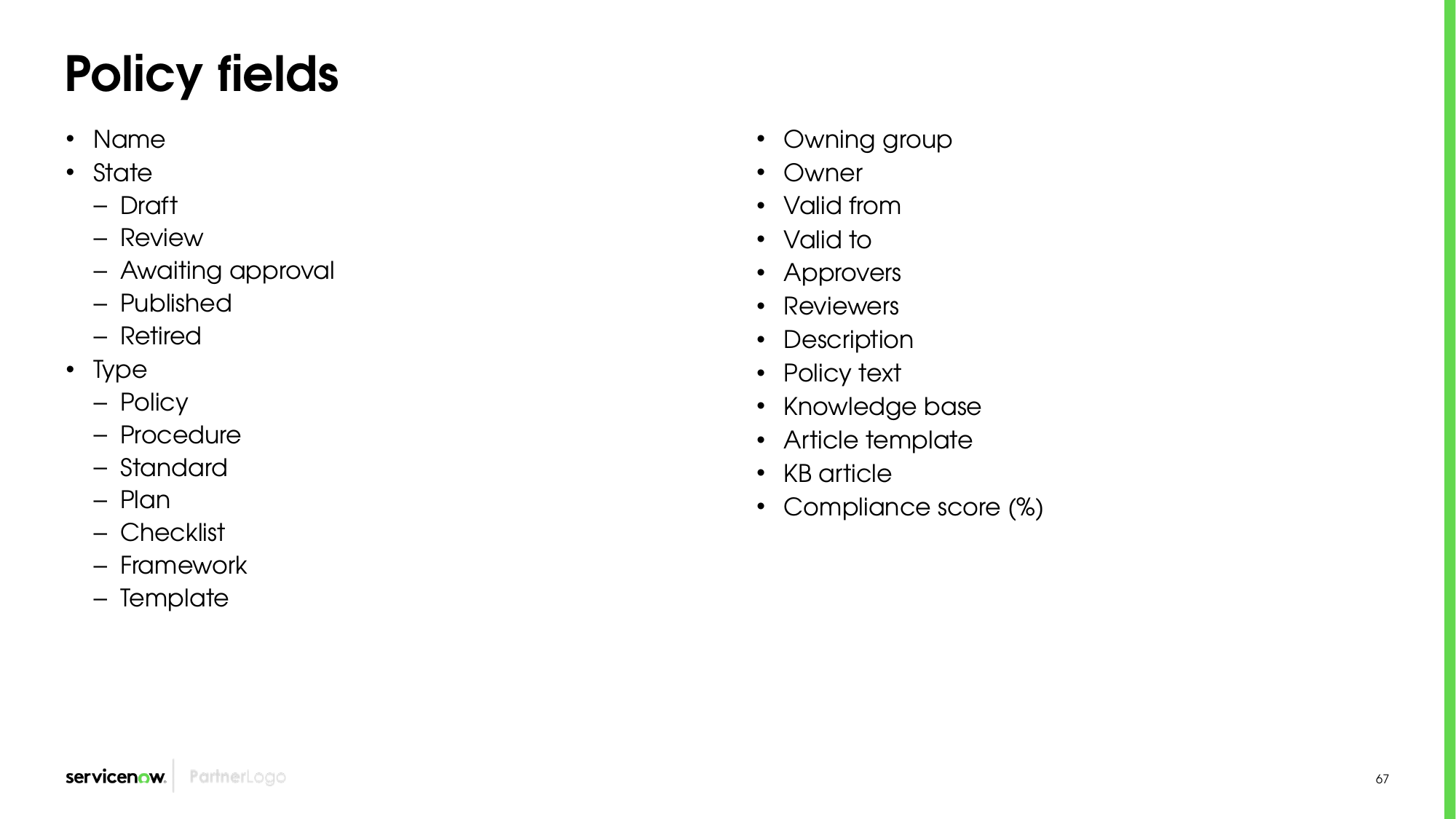

# Policy fields
Name
State
Draft
Review
Awaiting approval
Published
Retired
Type
Policy
Procedure
Standard
Plan
Checklist
Framework
Template

Owning group
Owner
Valid from
Valid to
Approvers
Reviewers
Description
Policy text
Knowledge base
Article template
KB article
Compliance score (%)